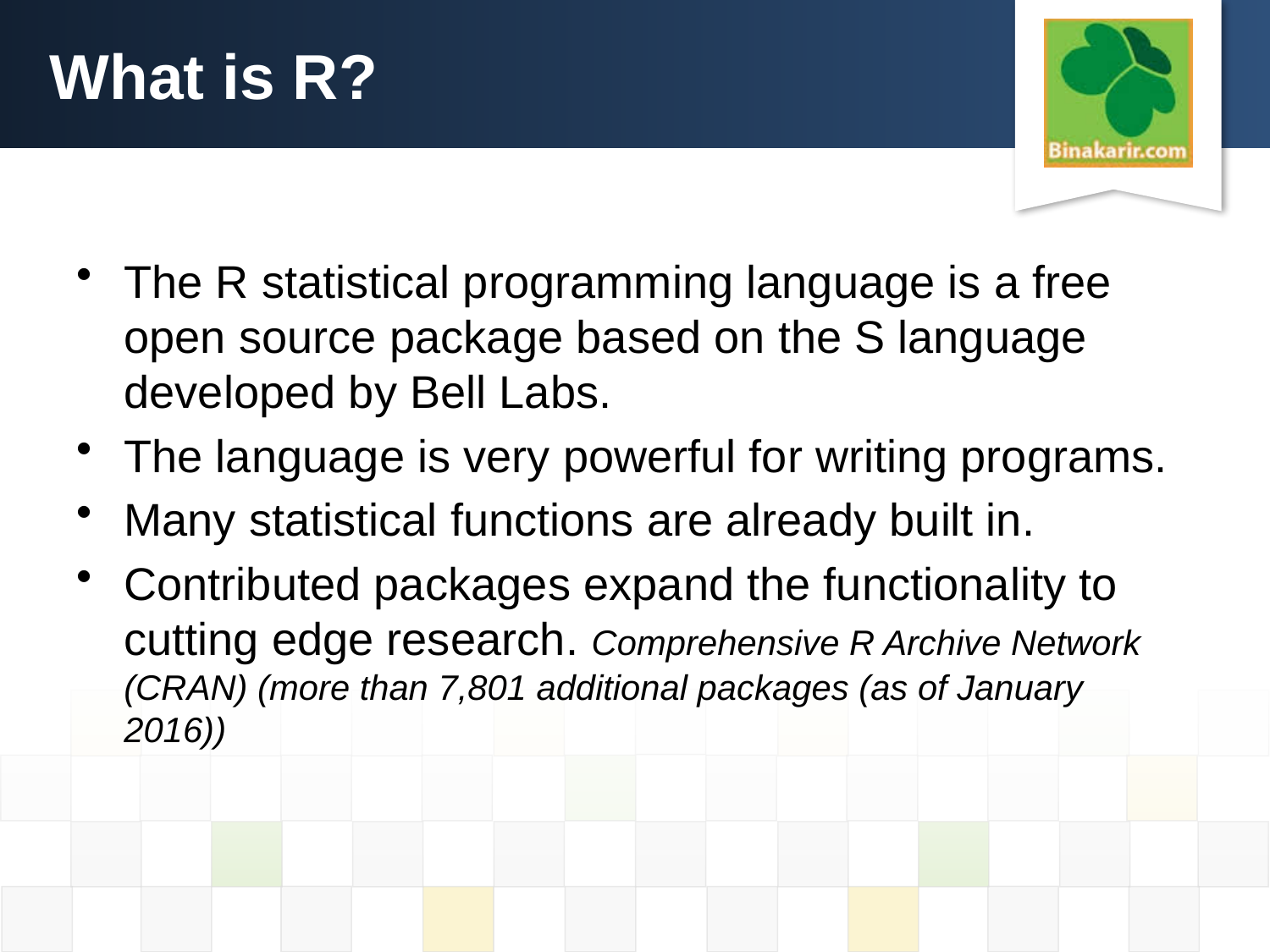

# What is R?
The R statistical programming language is a free open source package based on the S language developed by Bell Labs.
The language is very powerful for writing programs.
Many statistical functions are already built in.
Contributed packages expand the functionality to cutting edge research. Comprehensive R Archive Network (CRAN) (more than 7,801 additional packages (as of January 2016))